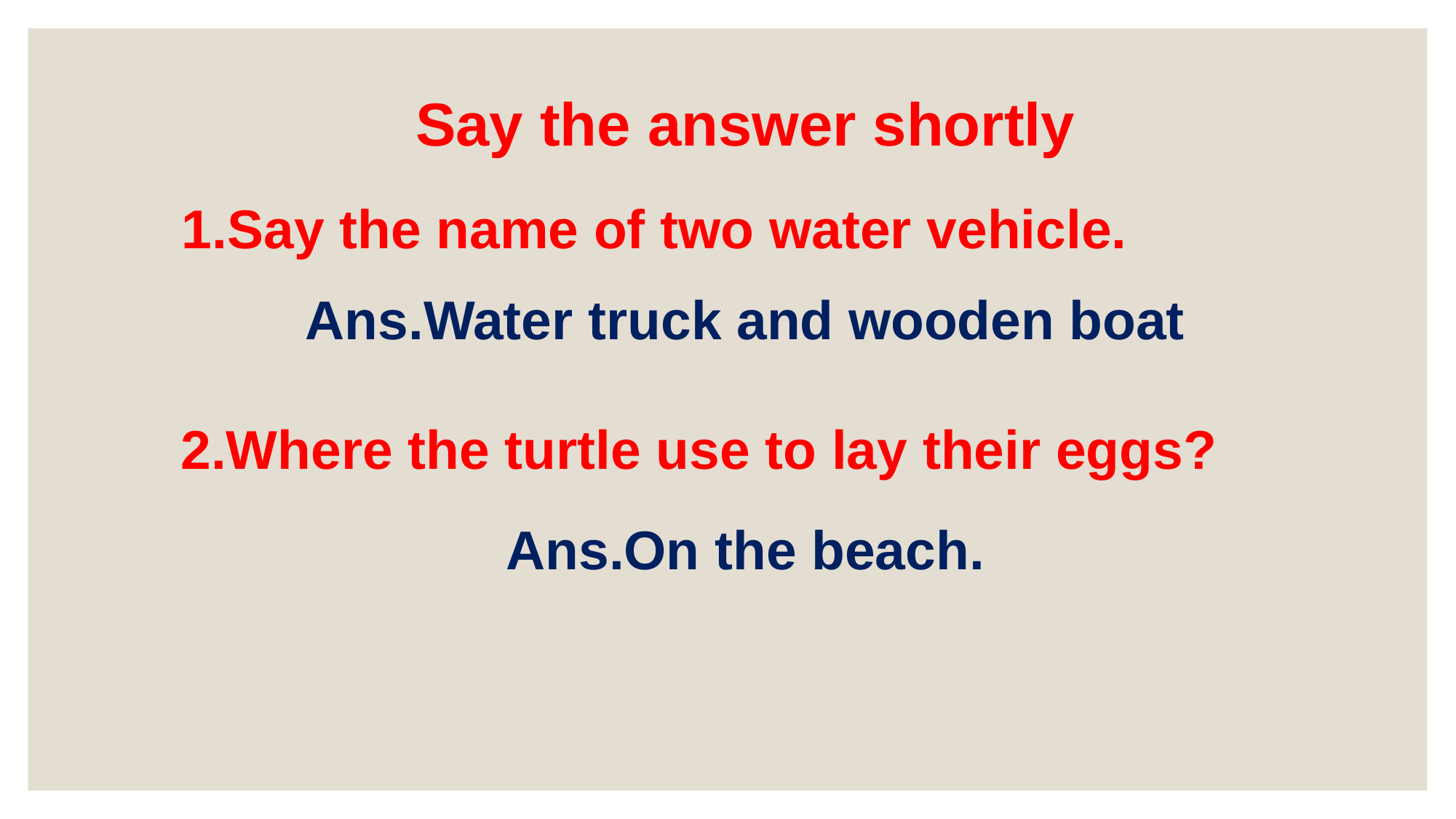

Say the answer shortly
1.Say the name of two water vehicle.
Ans.Water truck and wooden boat
2.Where the turtle use to lay their eggs?
Ans.On the beach.